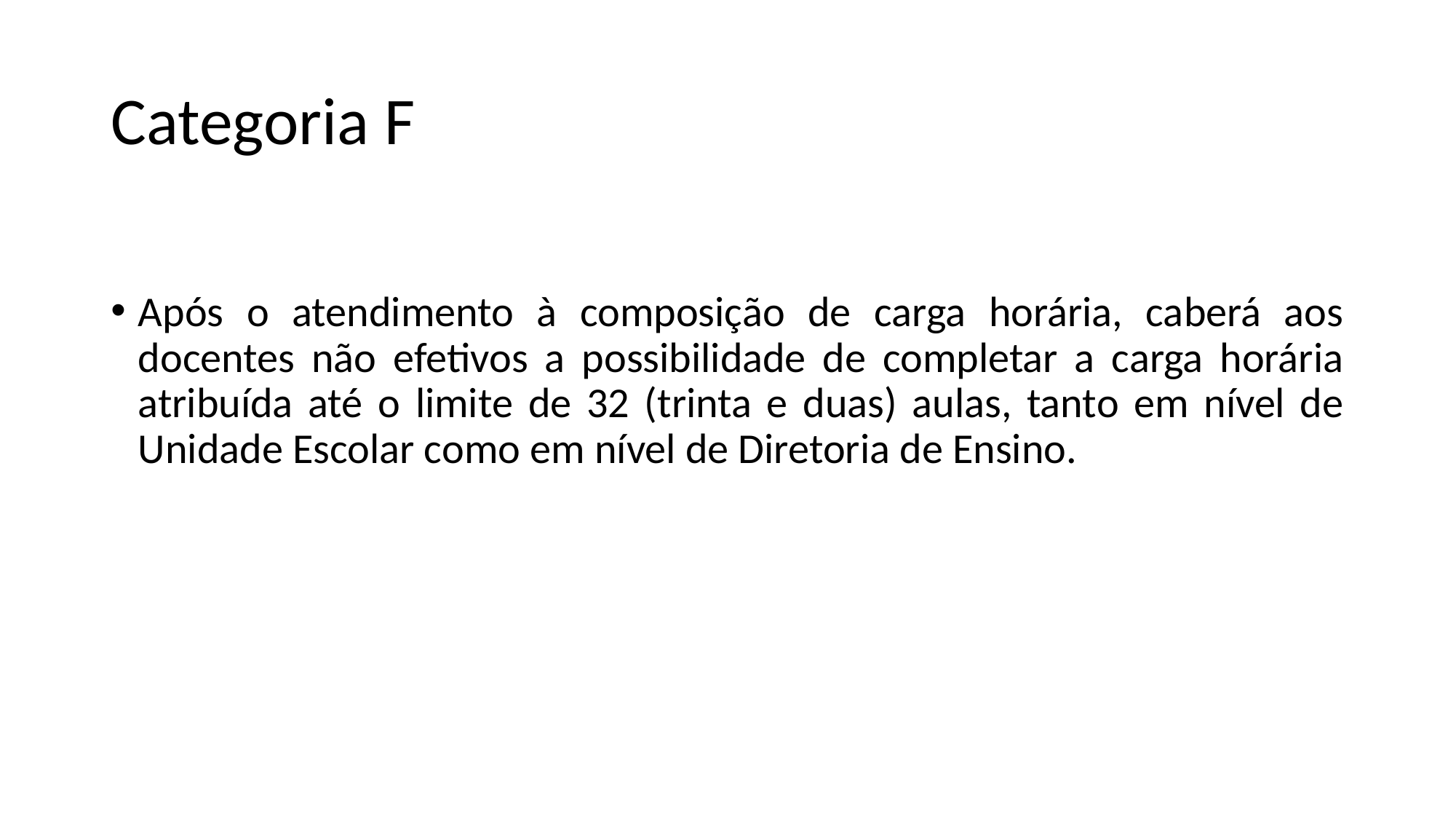

# Categoria F

Após o atendimento à composição de carga horária, caberá aos docentes não efetivos a possibilidade de completar a carga horária atribuída até o limite de 32 (trinta e duas) aulas, tanto em nível de Unidade Escolar como em nível de Diretoria de Ensino.